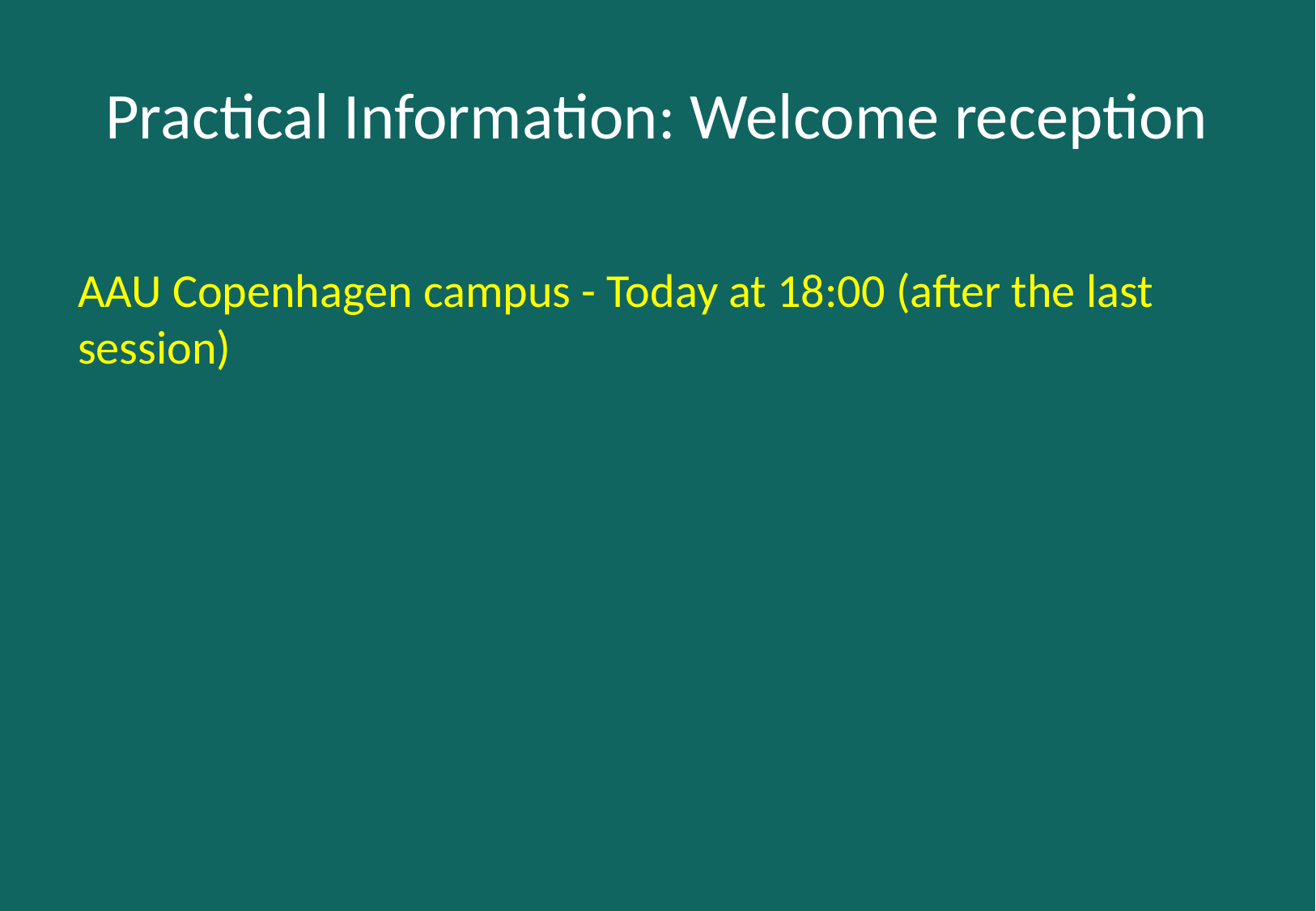

# Practical Information: Welcome reception

AAU Copenhagen campus - Today at 18:00 (after the last session)